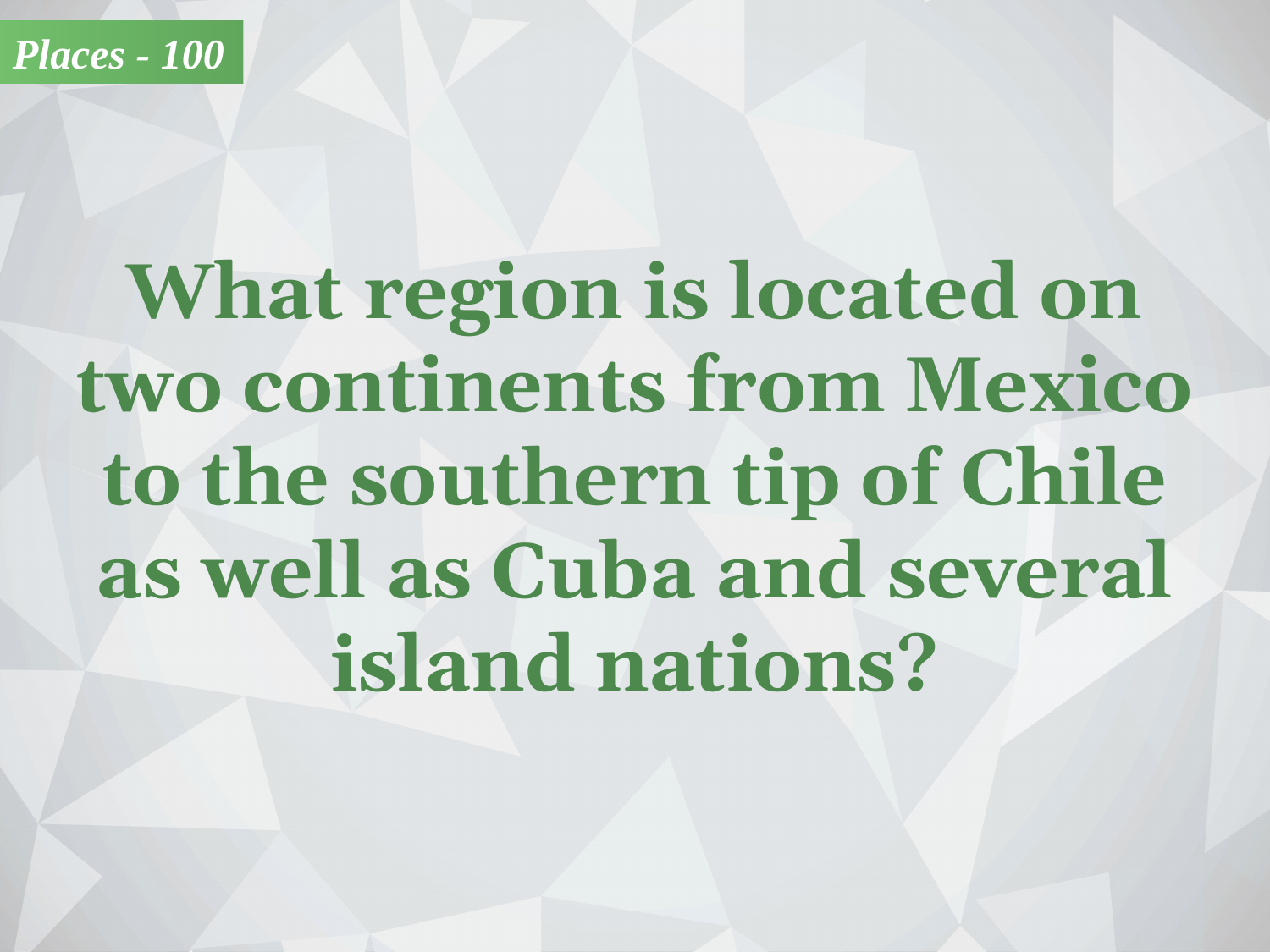

Places - 100

What region is located on
two continents from Mexico
to the southern tip of Chile
as well as Cuba and several island nations?